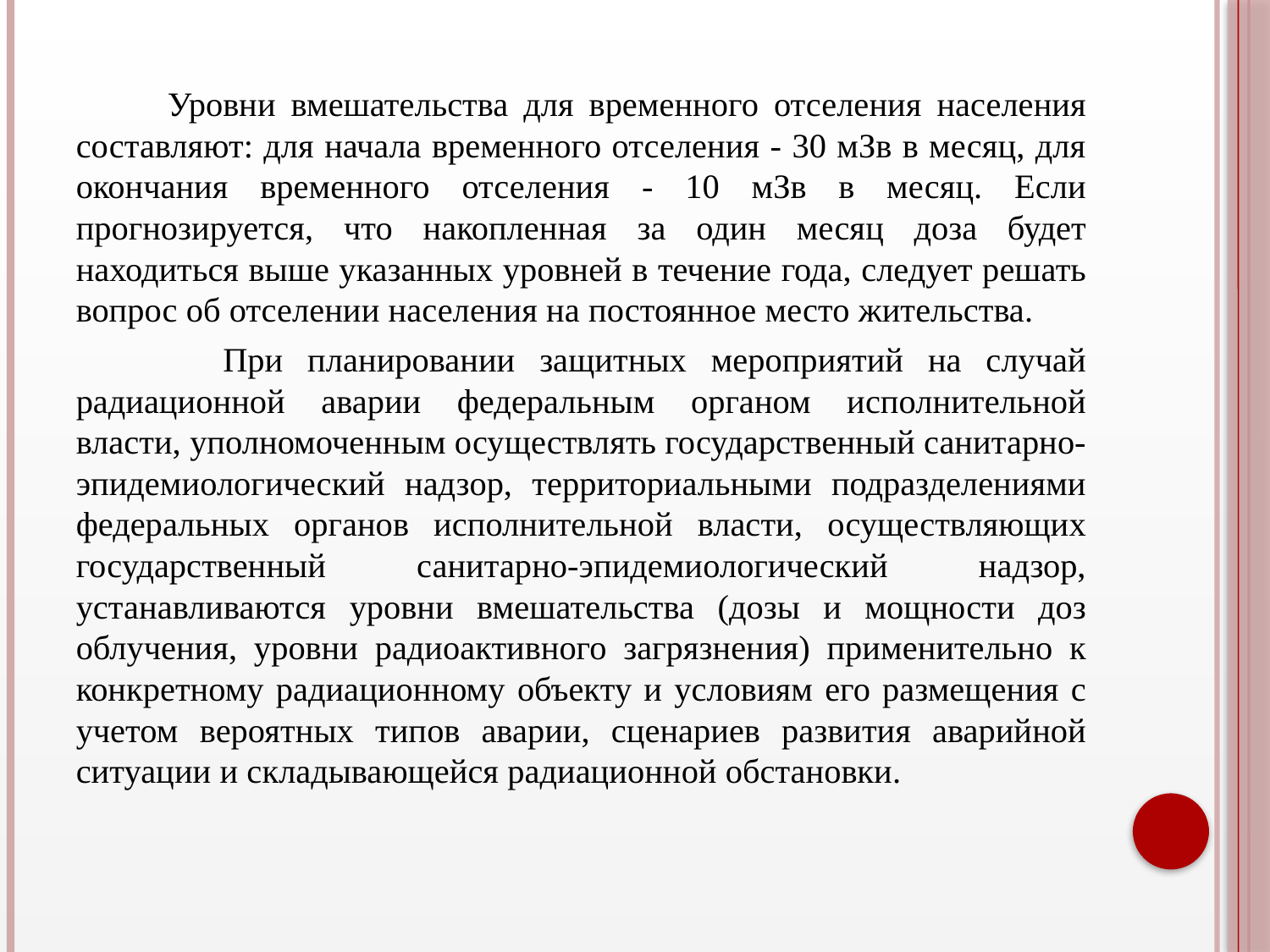

Уровни вмешательства для временного отселения населения составляют: для начала временного отселения - 30 мЗв в месяц, для окончания временного отселения - 10 мЗв в месяц. Если прогнозируется, что накопленная за один месяц доза будет находиться выше указанных уровней в течение года, следует решать вопрос об отселении населения на постоянное место жительства.
      При планировании защитных мероприятий на случай радиационной аварии федеральным органом исполнительной власти, уполномоченным осуществлять государственный санитарно-эпидемиологический надзор, территориальными подразделениями федеральных органов исполнительной власти, осуществляющих государственный санитарно-эпидемиологический надзор, устанавливаются уровни вмешательства (дозы и мощности доз облучения, уровни радиоактивного загрязнения) применительно к конкретному радиационному объекту и условиям его размещения с учетом вероятных типов аварии, сценариев развития аварийной ситуации и складывающейся радиационной обстановки.